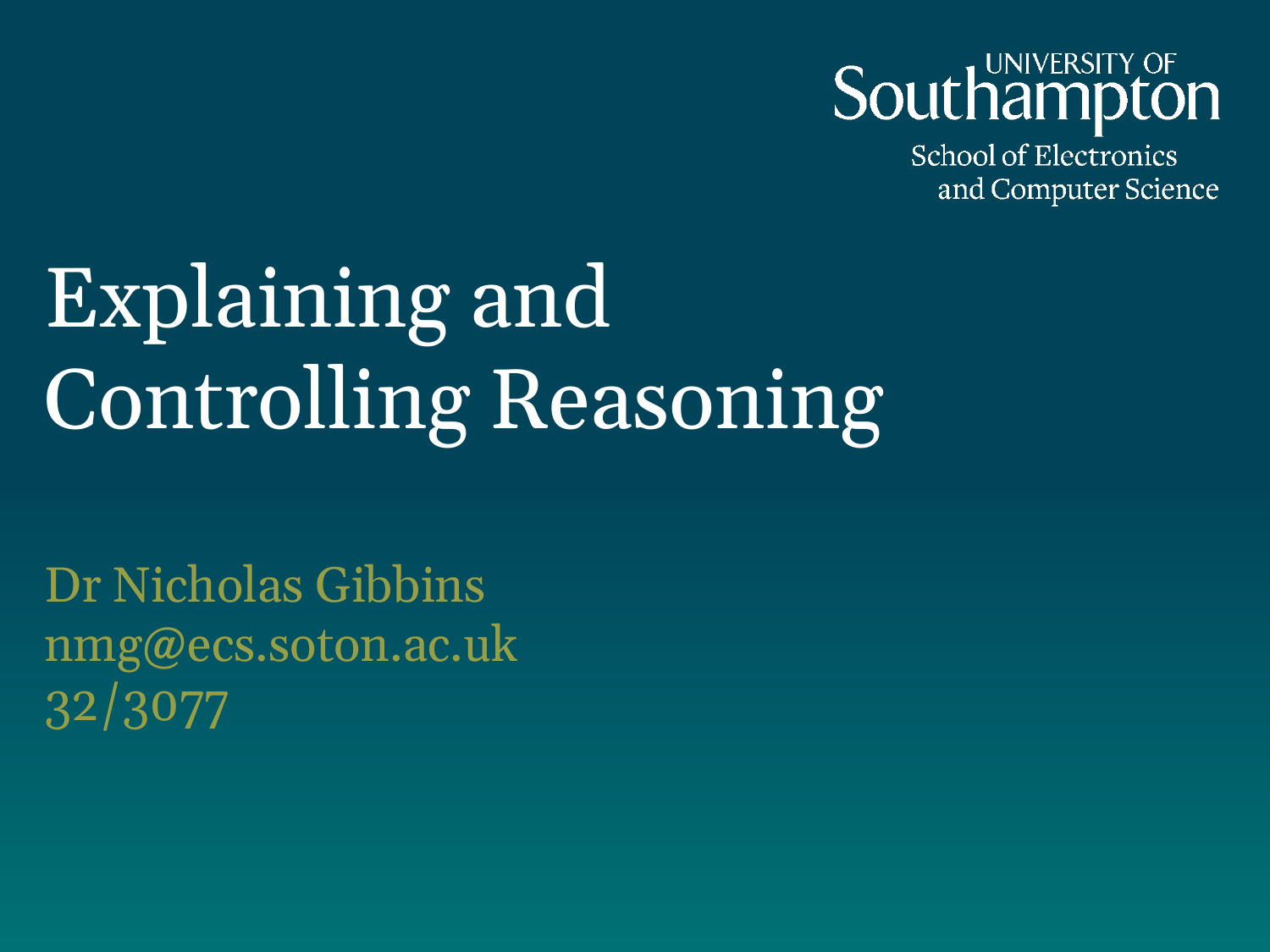

# Explaining and Controlling Reasoning
Dr Nicholas Gibbins
nmg@ecs.soton.ac.uk
32/3077